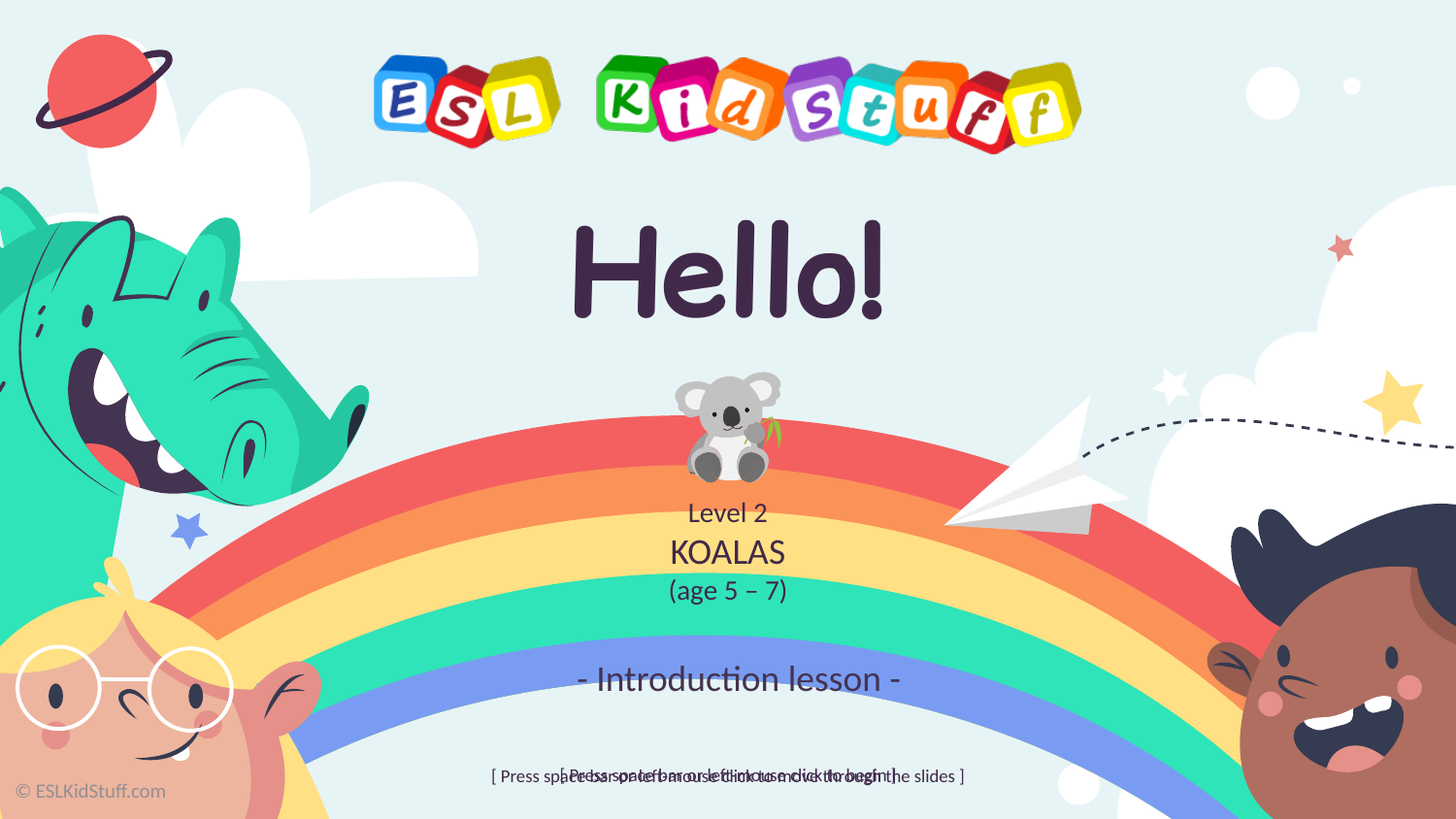

# Hello!
- Introduction lesson -
© ESLKidStuff.com